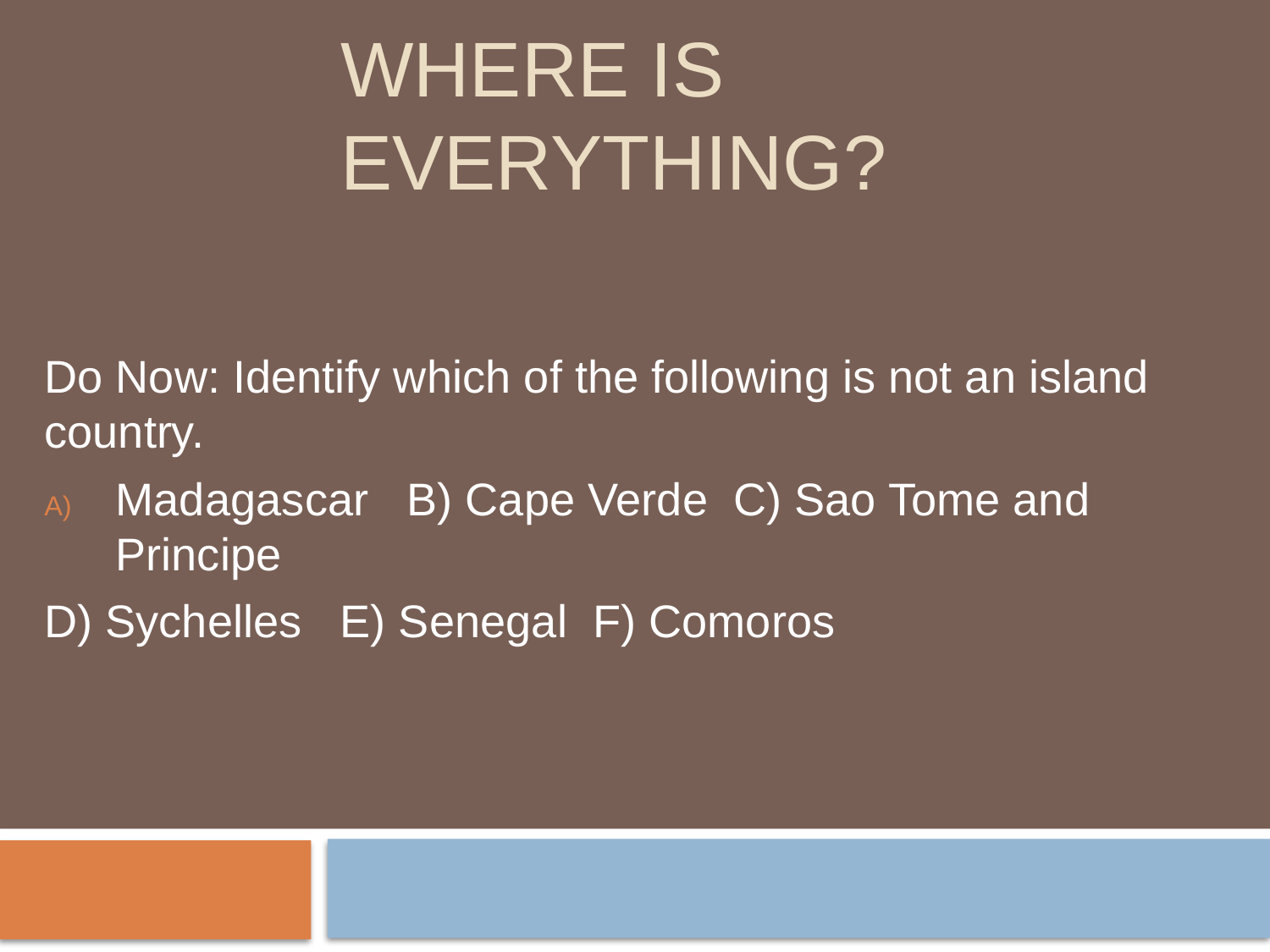

# Where is everything?
Do Now: Identify which of the following is not an island country.
Madagascar   B) Cape Verde  C) Sao Tome and Principe
D) Sychelles   E) Senegal  F) Comoros